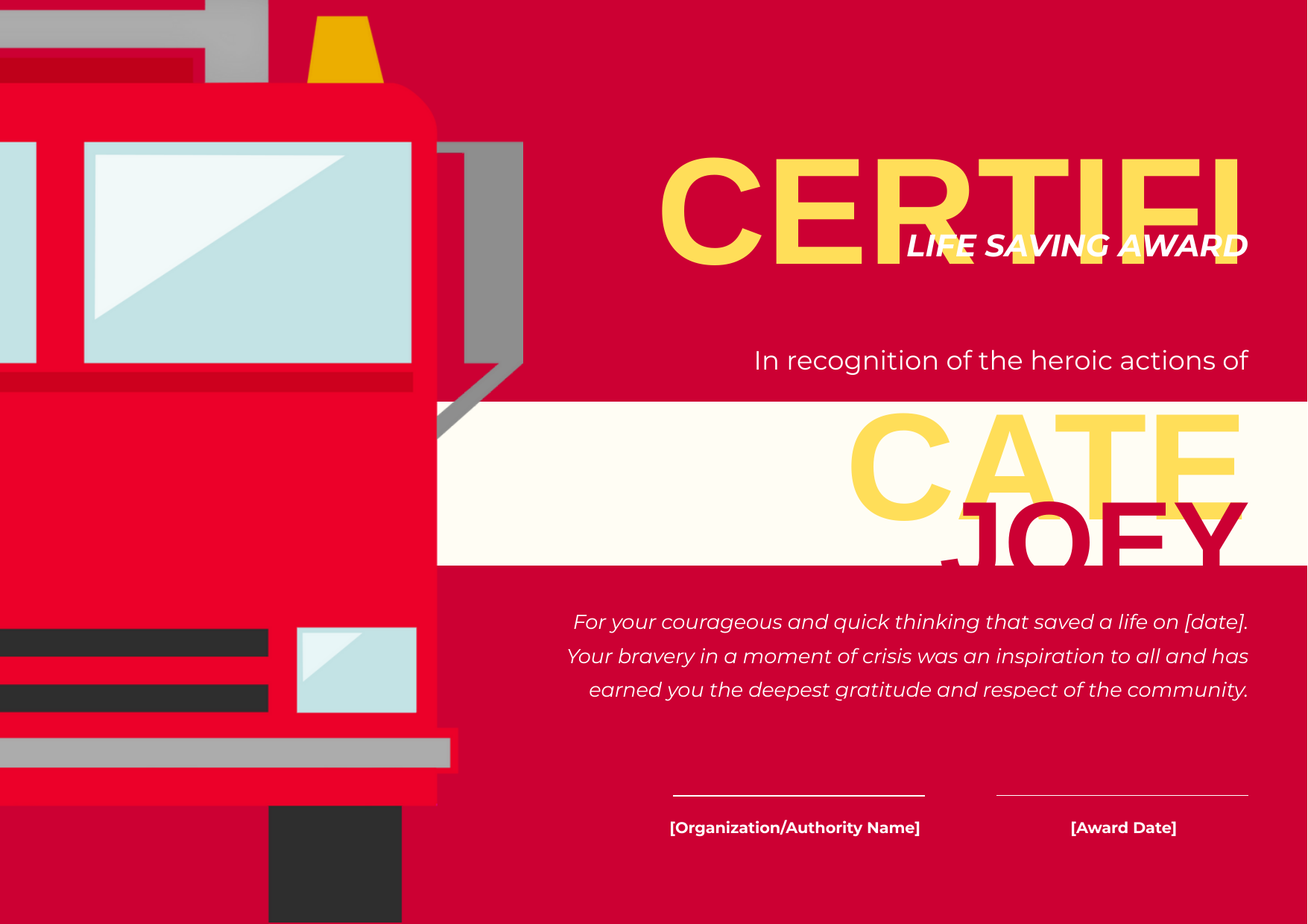

CERTIFICATE
LIFE SAVING AWARD
In recognition of the heroic actions of

JOEY ANDERSON
For your courageous and quick thinking that saved a life on [date].
Your bravery in a moment of crisis was an inspiration to all and has earned you the deepest gratitude and respect of the community.
[Organization/Authority Name]
[Award Date]